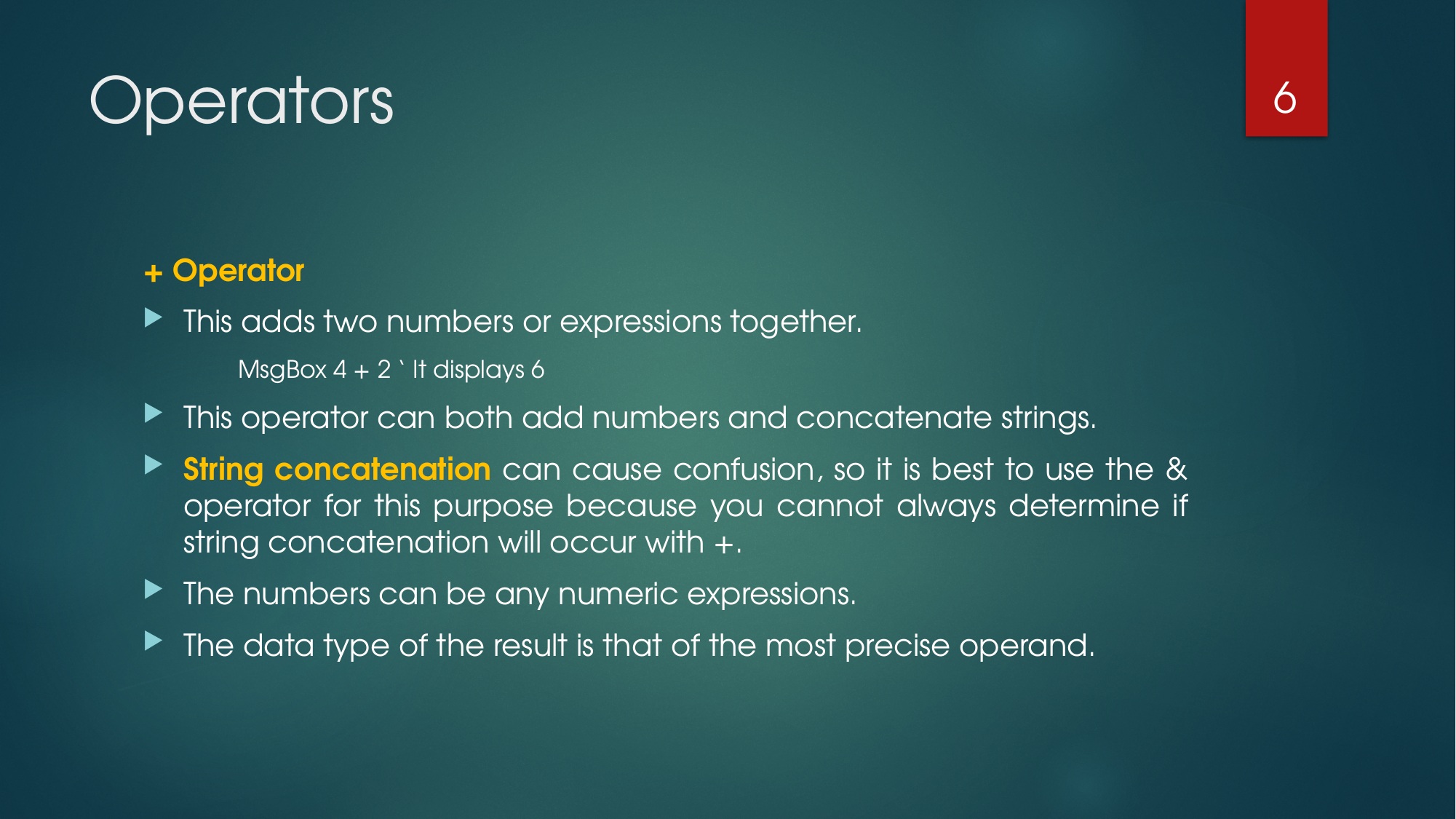

6
# Operators
+ Operator
This adds two numbers or expressions together.
MsgBox 4 + 2 ‘ It displays 6
This operator can both add numbers and concatenate strings.
String concatenation can cause confusion, so it is best to use the & operator for this purpose because you cannot always determine if string concatenation will occur with +.
The numbers can be any numeric expressions.
The data type of the result is that of the most precise operand.